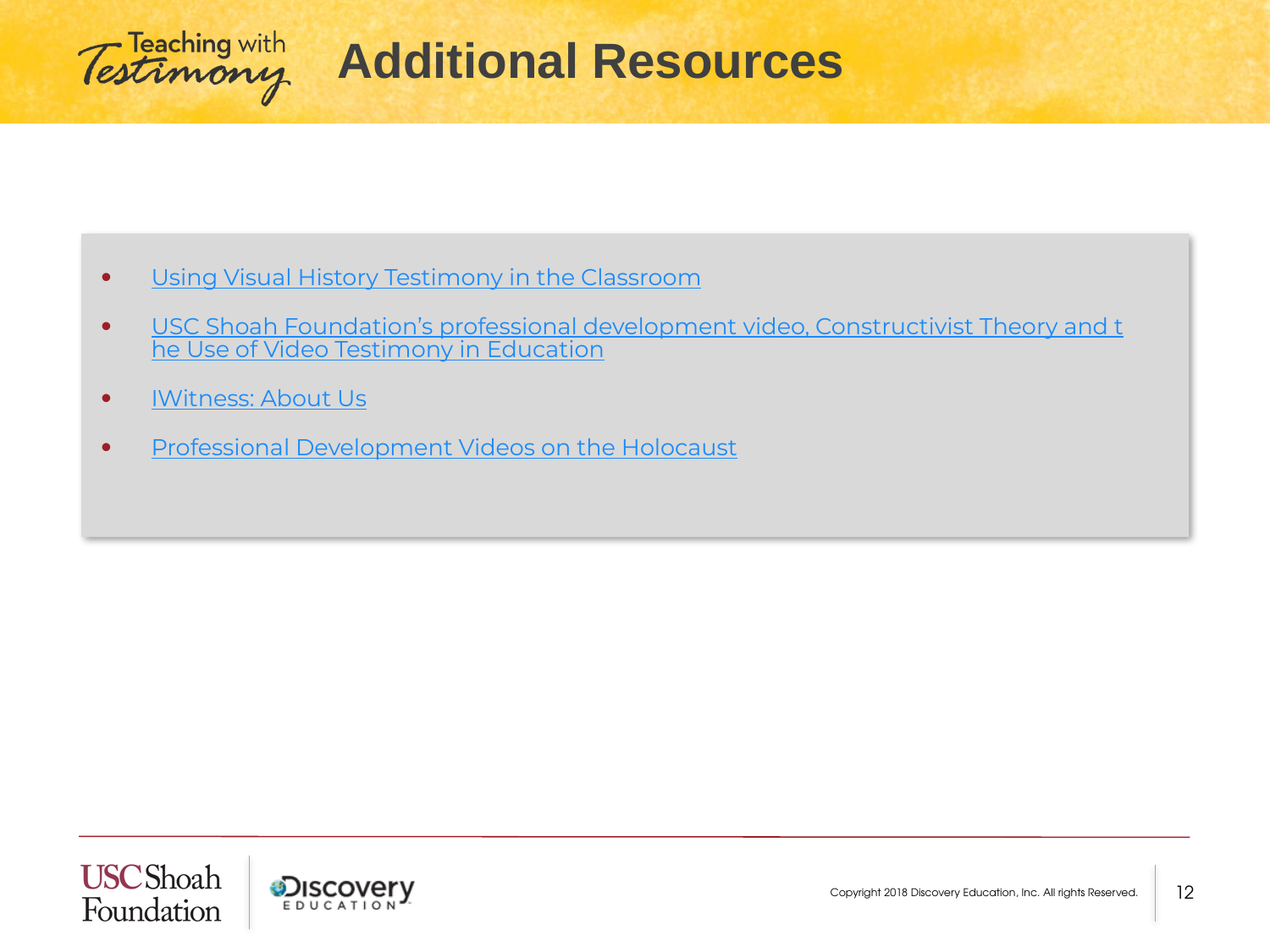

# Additional Resources

Using Visual History Testimony in the Classroom
USC Shoah Foundation’s professional development video, Constructivist Theory and the Use of Video Testimony in Education
IWitness: About Us
Professional Development Videos on the Holocaust